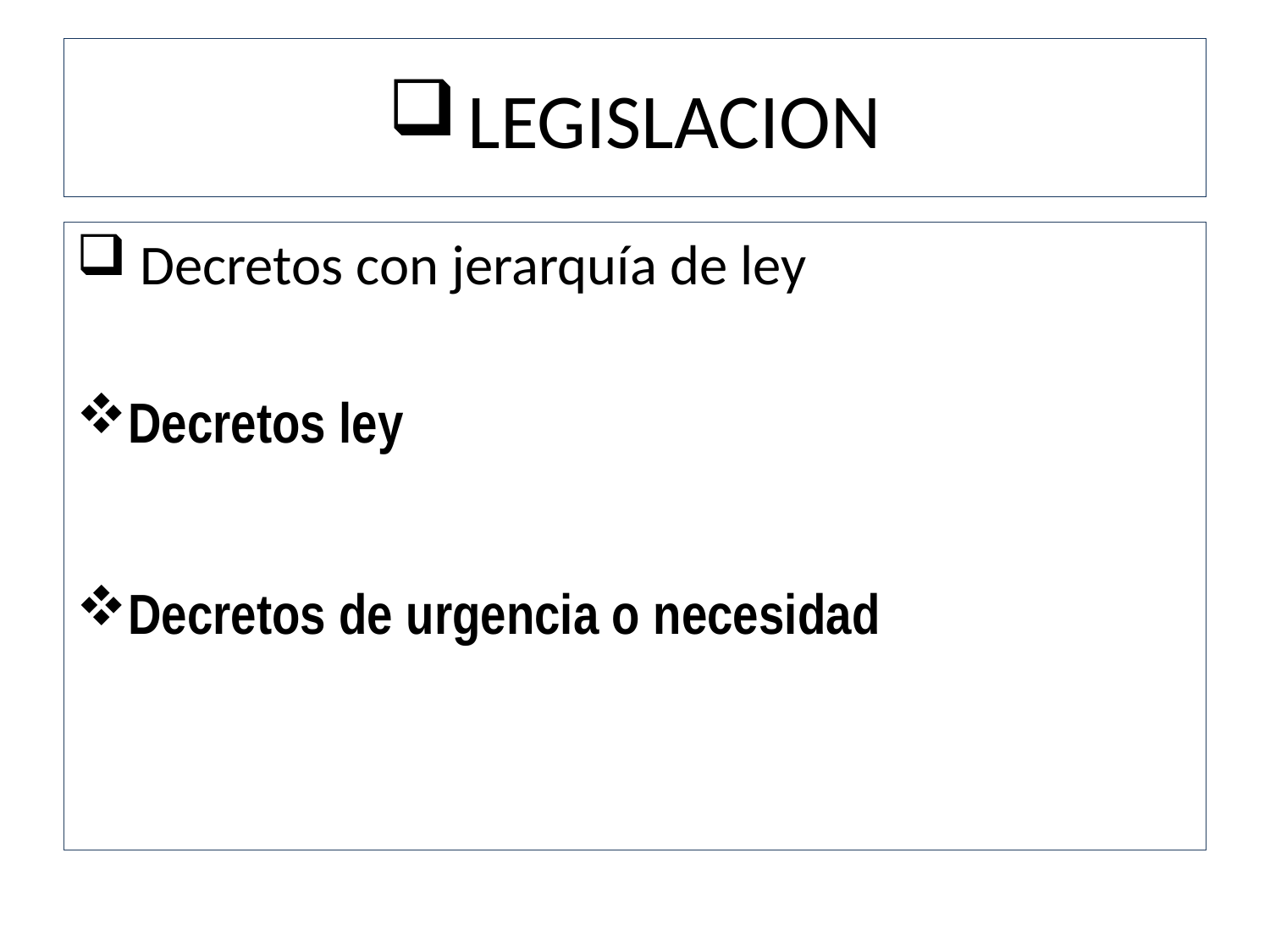

# LEGISLACION
 Decretos con jerarquía de ley

Decretos ley

Decretos de urgencia o necesidad